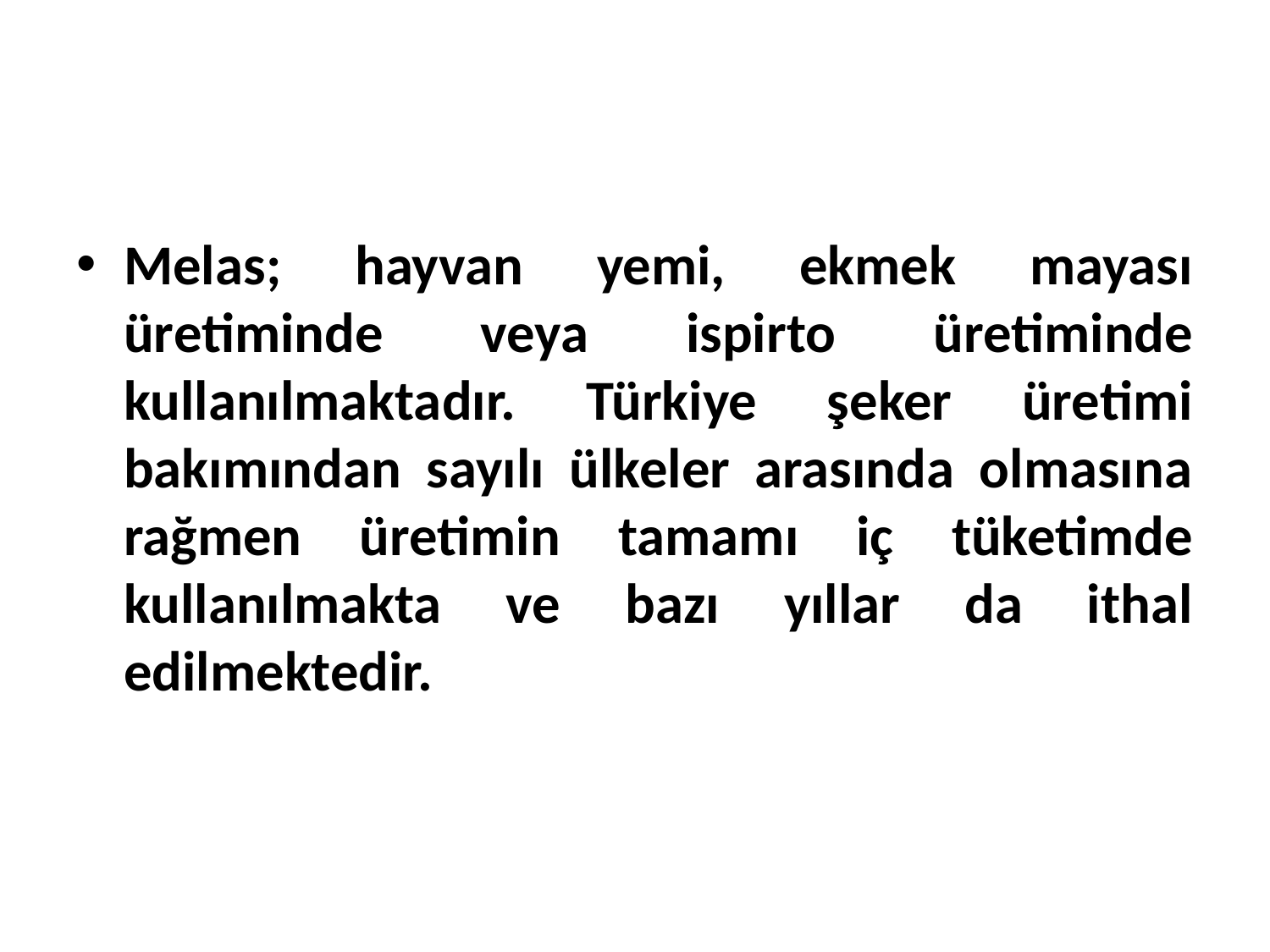

Melas; hayvan yemi, ekmek mayası üretiminde veya ispirto üretiminde kullanılmaktadır. Türkiye şeker üretimi bakımından sayılı ülkeler arasında olmasına rağmen üretimin tamamı iç tüketimde kullanılmakta ve bazı yıllar da ithal edilmektedir.